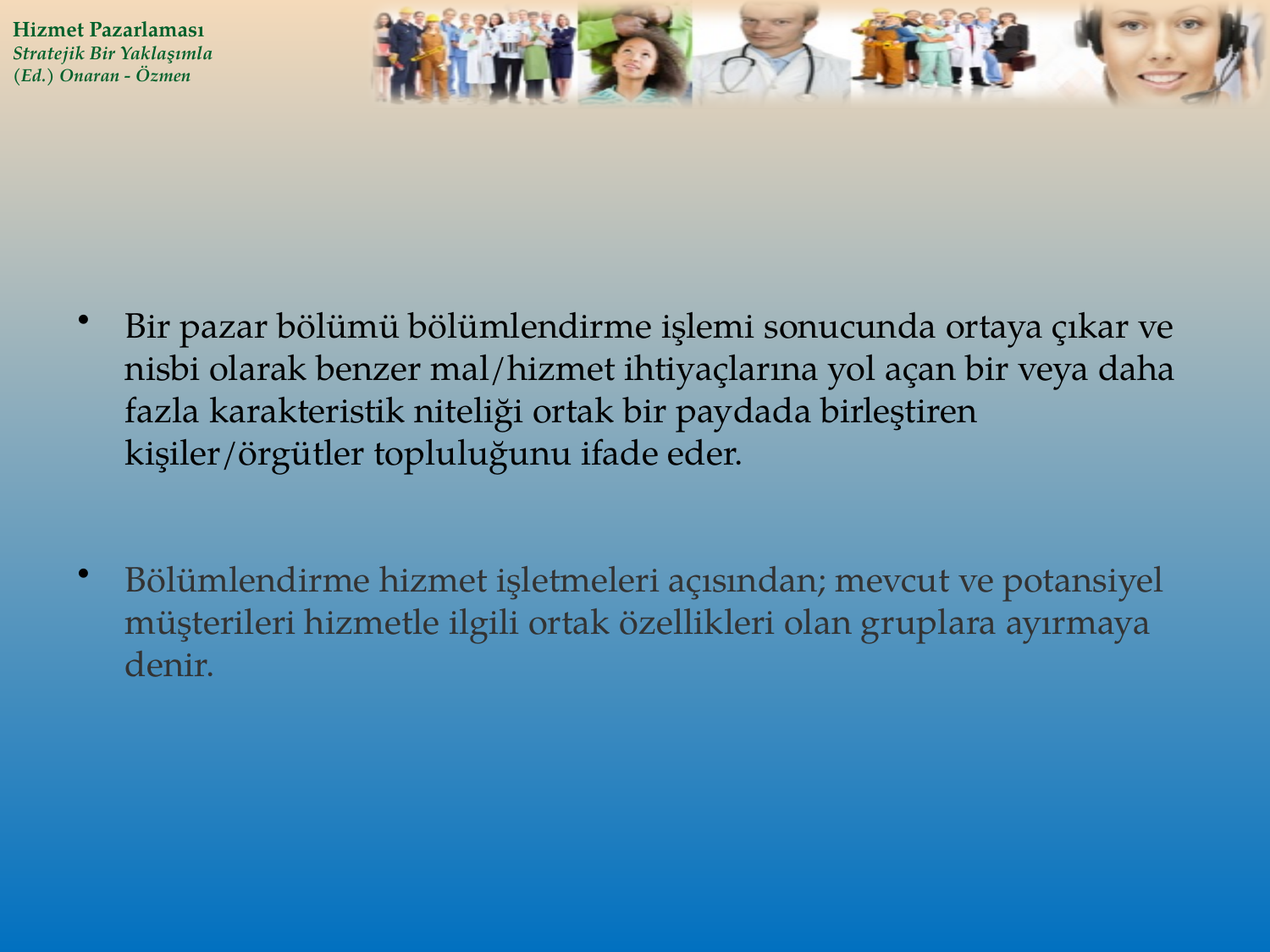

Bir pazar bölümü bölümlendirme işlemi sonucunda ortaya çıkar ve nisbi olarak benzer mal/hizmet ihtiyaçlarına yol açan bir veya daha fazla karakteristik niteliği ortak bir paydada birleştiren kişiler/örgütler topluluğunu ifade eder.

Bölümlendirme hizmet işletmeleri açısından; mevcut ve potansiyel müşterileri hizmetle ilgili ortak özellikleri olan gruplara ayırmaya denir.